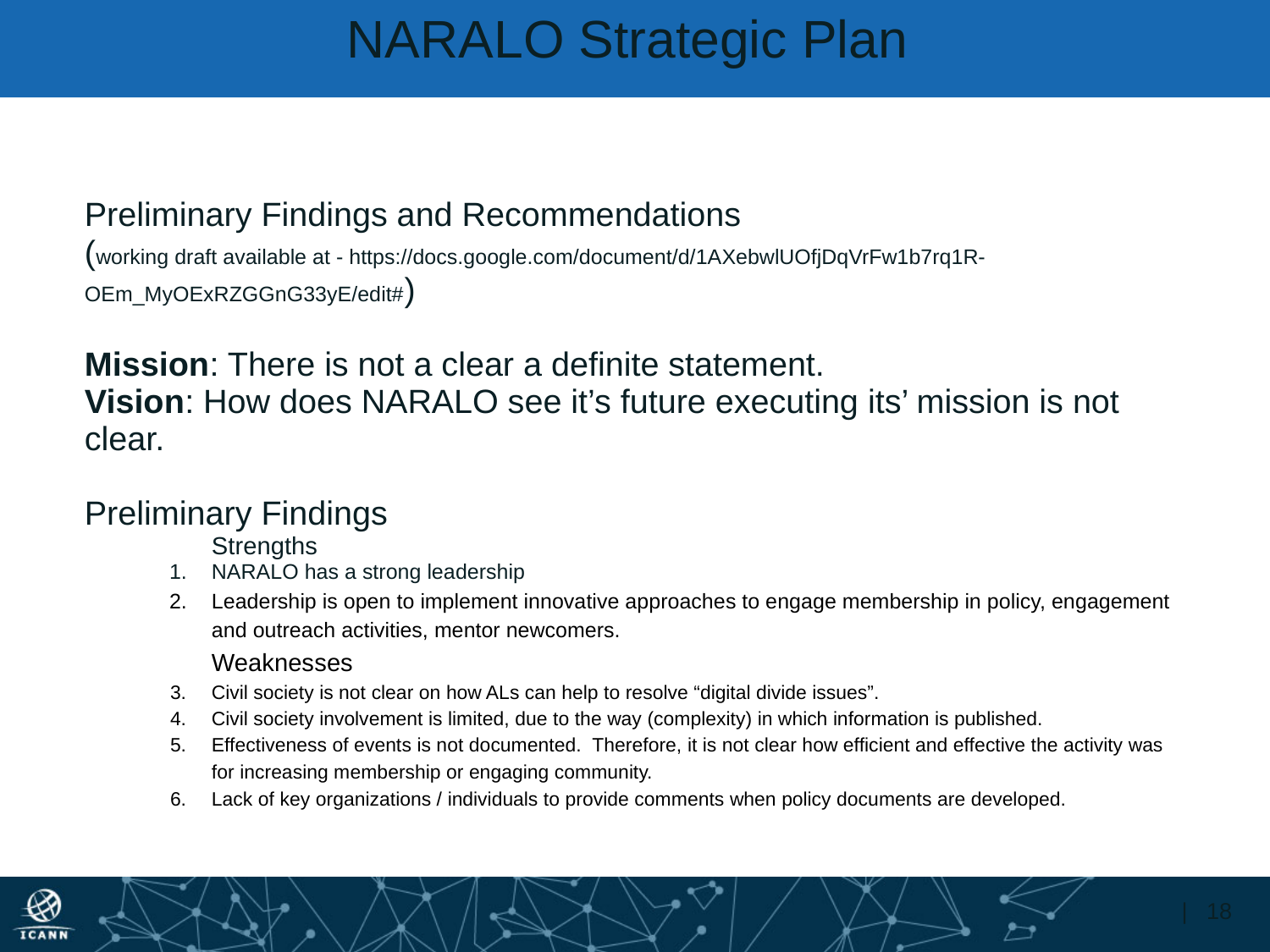

NARALO Strategic Plan
Preliminary Findings and Recommendations
(working draft available at - https://docs.google.com/document/d/1AXebwlUOfjDqVrFw1b7rq1R-OEm_MyOExRZGGnG33yE/edit#)

Mission: There is not a clear a definite statement.
Vision: How does NARALO see it’s future executing its’ mission is not clear.

Preliminary Findings
	Strengths
NARALO has a strong leadership
Leadership is open to implement innovative approaches to engage membership in policy, engagement and outreach activities, mentor newcomers.
	Weaknesses
Civil society is not clear on how ALs can help to resolve “digital divide issues”.
Civil society involvement is limited, due to the way (complexity) in which information is published.
Effectiveness of events is not documented.  Therefore, it is not clear how efficient and effective the activity was for increasing membership or engaging community.
Lack of key organizations / individuals to provide comments when policy documents are developed.